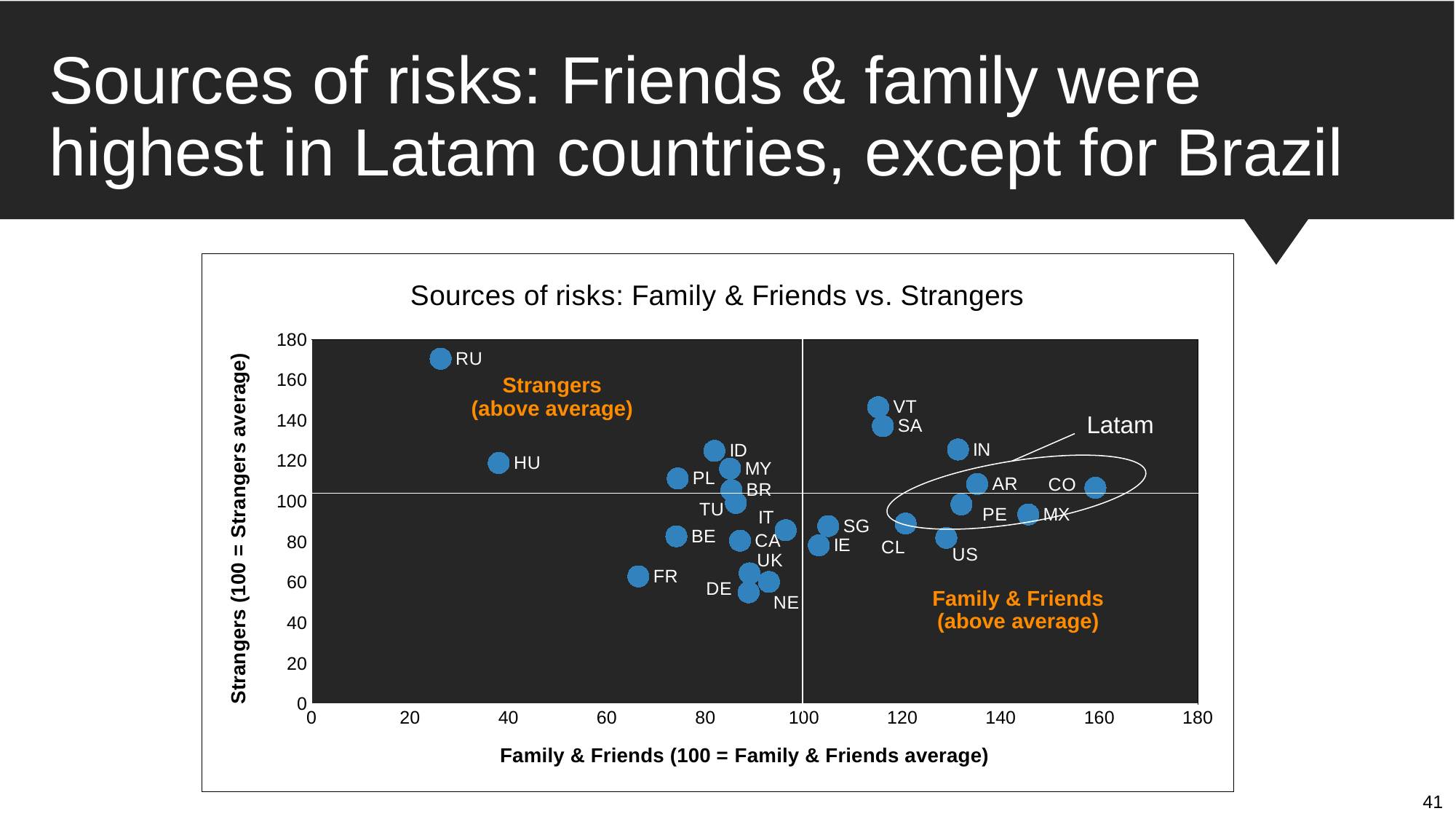

Sources of risks: Friends & family were highest in Latam countries, except for Brazil

### Chart: Sources of risks: Family & Friends vs. Strangers

| Category | Strangers |
|---|---|
Strangers
(above average)
Latam

Family & Friends
(above average)
41